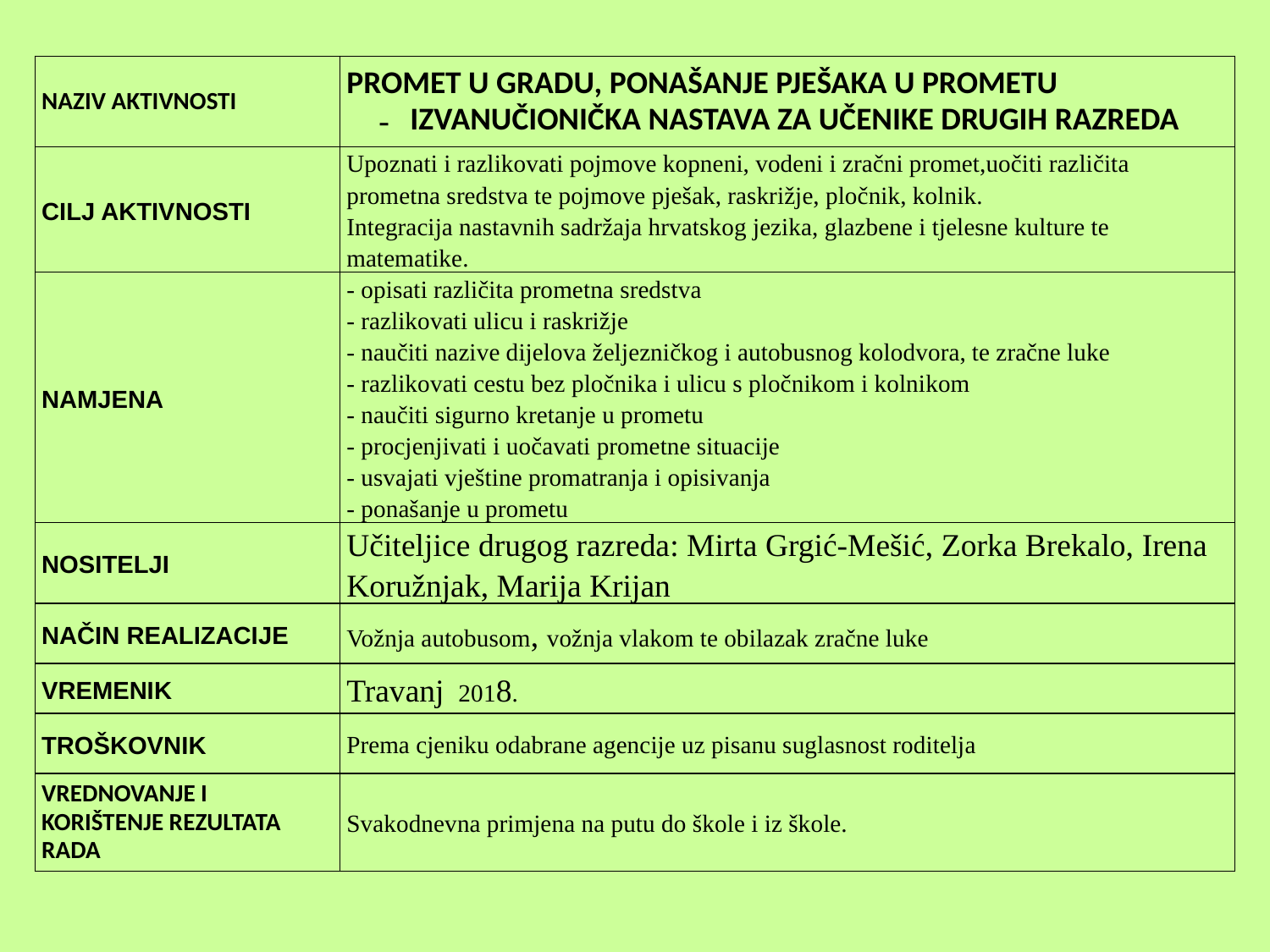

| NAZIV AKTIVNOSTI | PROMET U GRADU, PONAŠANJE PJEŠAKA U PROMETU IZVANUČIONIČKA NASTAVA ZA UČENIKE DRUGIH RAZREDA |
| --- | --- |
| CILJ AKTIVNOSTI | Upoznati i razlikovati pojmove kopneni, vodeni i zračni promet,uočiti različita prometna sredstva te pojmove pješak, raskrižje, pločnik, kolnik. Integracija nastavnih sadržaja hrvatskog jezika, glazbene i tjelesne kulture te matematike. |
| NAMJENA | - opisati različita prometna sredstva - razlikovati ulicu i raskrižje - naučiti nazive dijelova željezničkog i autobusnog kolodvora, te zračne luke - razlikovati cestu bez pločnika i ulicu s pločnikom i kolnikom - naučiti sigurno kretanje u prometu - procjenjivati i uočavati prometne situacije - usvajati vještine promatranja i opisivanja - ponašanje u prometu |
| NOSITELJI | Učiteljice drugog razreda: Mirta Grgić-Mešić, Zorka Brekalo, Irena Koružnjak, Marija Krijan |
| NAČIN REALIZACIJE | Vožnja autobusom, vožnja vlakom te obilazak zračne luke |
| VREMENIK | Travanj 2018. |
| TROŠKOVNIK | Prema cjeniku odabrane agencije uz pisanu suglasnost roditelja |
| VREDNOVANJE I KORIŠTENJE REZULTATA RADA | Svakodnevna primjena na putu do škole i iz škole. |